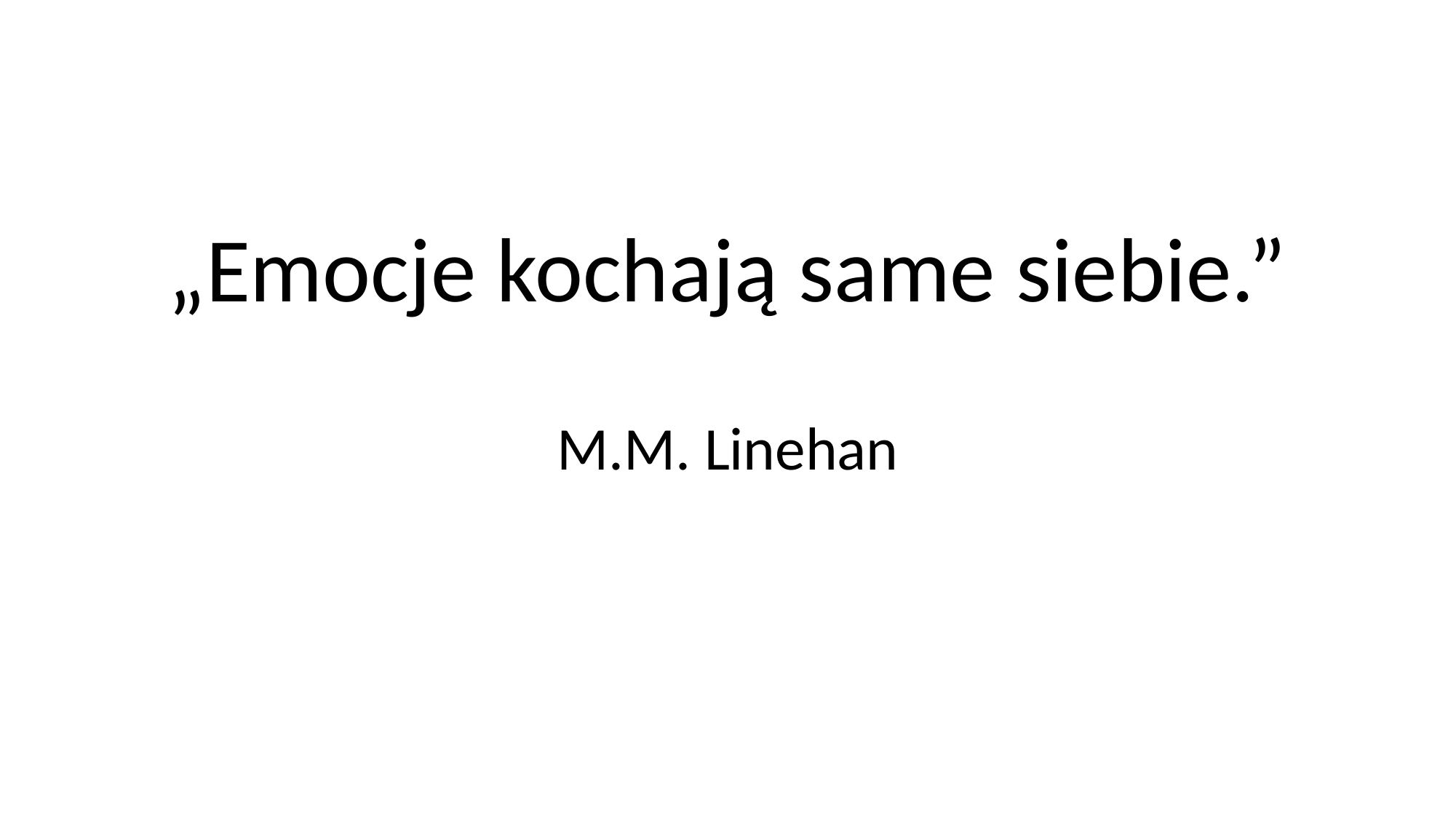

#
„Emocje kochają same siebie.”

M.M. Linehan